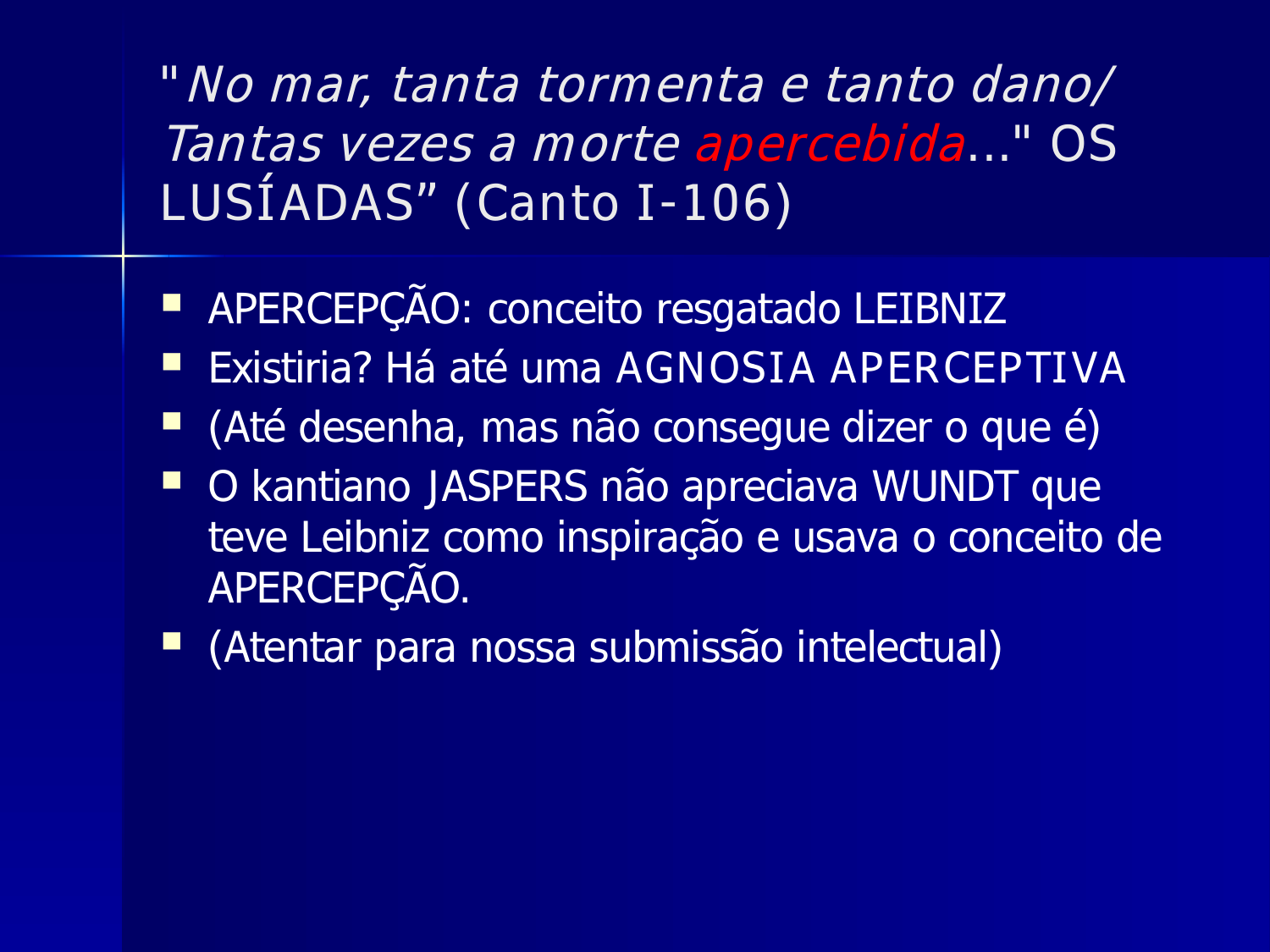

# "No mar, tanta tormenta e tanto dano/ Tantas vezes a morte apercebida..." OS LUSÍADAS” (Canto I-106)
APERCEPÇÃO: conceito resgatado LEIBNIZ
Existiria? Há até uma AGNOSIA APERCEPTIVA
(Até desenha, mas não consegue dizer o que é)
O kantiano JASPERS não apreciava WUNDT que teve Leibniz como inspiração e usava o conceito de APERCEPÇÃO.
(Atentar para nossa submissão intelectual)